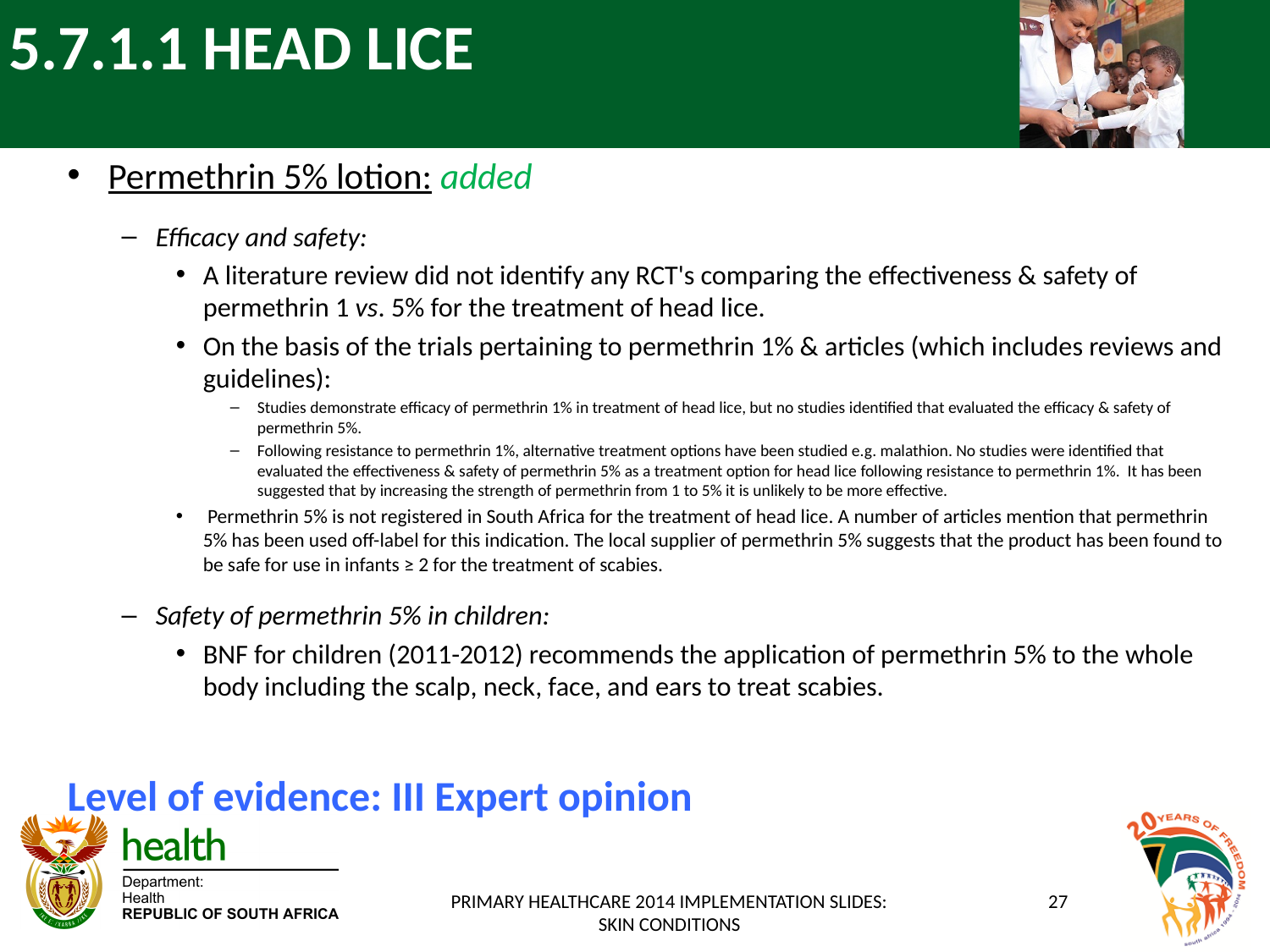

# 5.7.1.1 HEAD LICE
Permethrin 5% lotion: added

Efficacy and safety:
A literature review did not identify any RCT's comparing the effectiveness & safety of permethrin 1 vs. 5% for the treatment of head lice.
On the basis of the trials pertaining to permethrin 1% & articles (which includes reviews and guidelines):
Studies demonstrate efficacy of permethrin 1% in treatment of head lice, but no studies identified that evaluated the efficacy & safety of permethrin 5%.
Following resistance to permethrin 1%, alternative treatment options have been studied e.g. malathion. No studies were identified that evaluated the effectiveness & safety of permethrin 5% as a treatment option for head lice following resistance to permethrin 1%.  It has been suggested that by increasing the strength of permethrin from 1 to 5% it is unlikely to be more effective.
 Permethrin 5% is not registered in South Africa for the treatment of head lice. A number of articles mention that permethrin 5% has been used off-label for this indication. The local supplier of permethrin 5% suggests that the product has been found to be safe for use in infants ≥ 2 for the treatment of scabies.

Safety of permethrin 5% in children:
BNF for children (2011-2012) recommends the application of permethrin 5% to the whole body including the scalp, neck, face, and ears to treat scabies.

Level of evidence: III Expert opinion
PRIMARY HEALTHCARE 2014 IMPLEMENTATION SLIDES: SKIN CONDITIONS
27